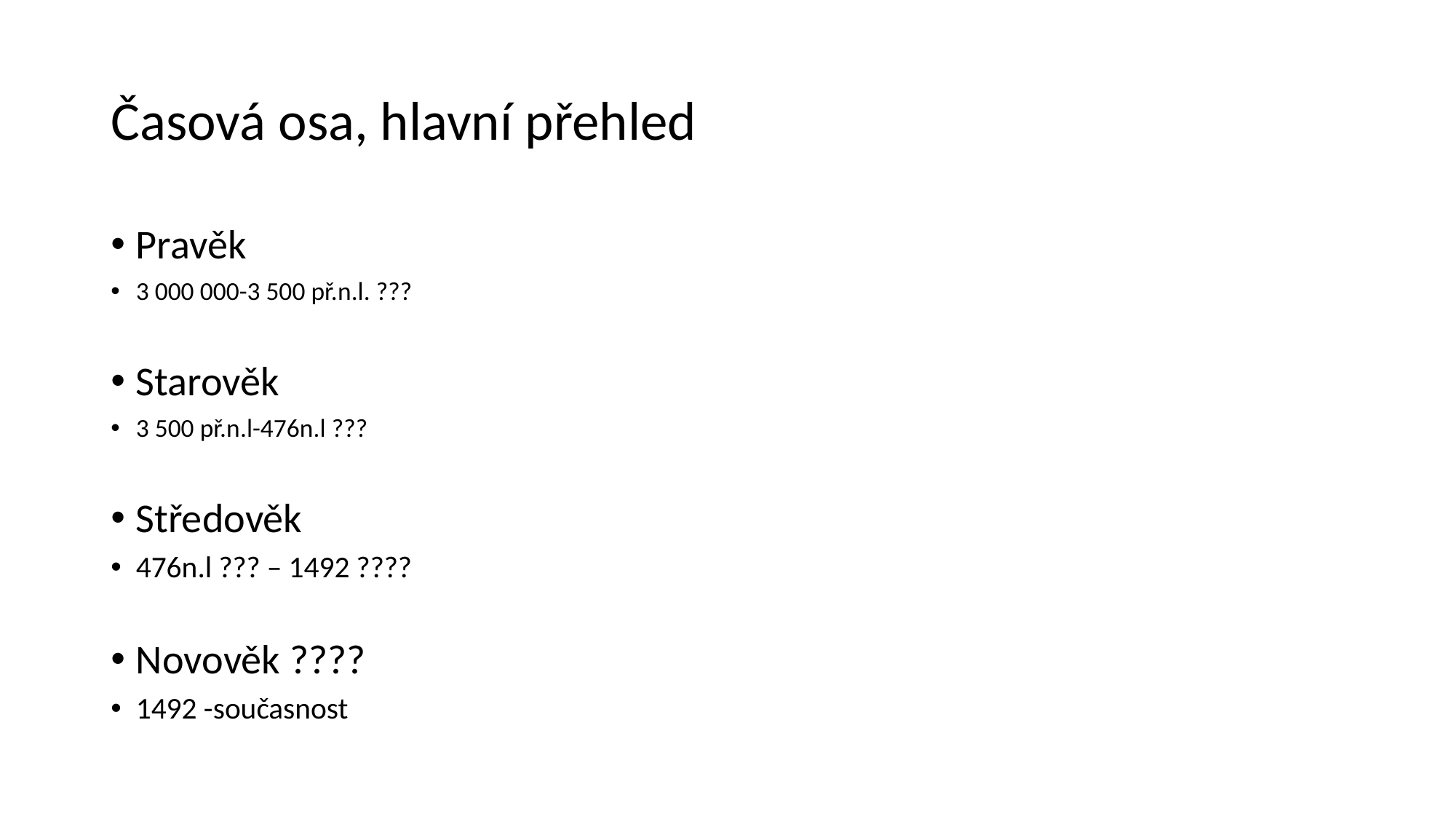

# Časová osa, hlavní přehled
Pravěk
3 000 000-3 500 př.n.l. ???

Starověk
3 500 př.n.l-476n.l ???

Středověk
476n.l ??? – 1492 ????

Novověk ????
1492 -současnost